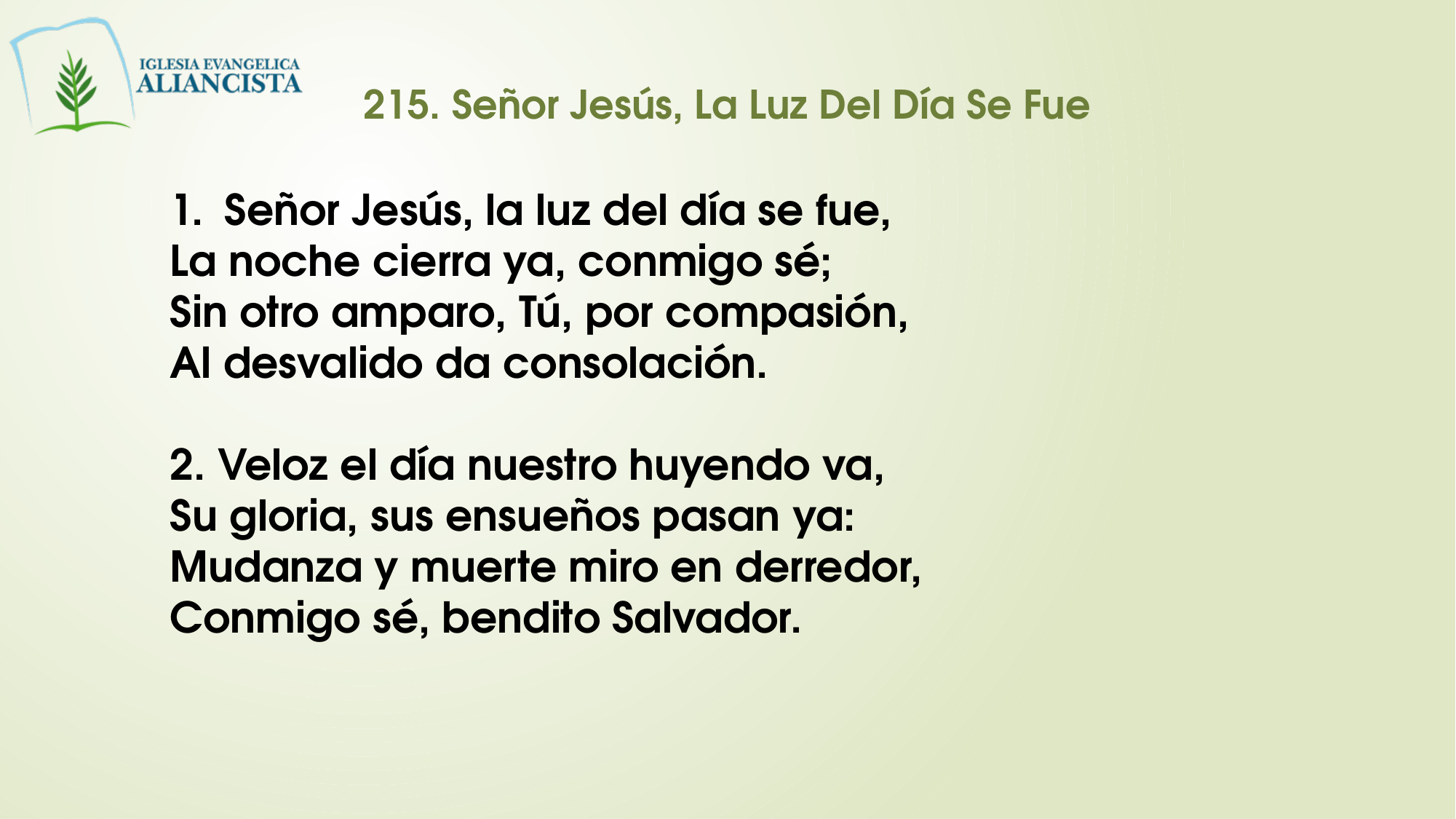

215. Señor Jesús, La Luz Del Día Se Fue
Señor Jesús, la luz del día se fue,
La noche cierra ya, conmigo sé;
Sin otro amparo, Tú, por compasión,
Al desvalido da consolación.

2. Veloz el día nuestro huyendo va,
Su gloria, sus ensueños pasan ya:
Mudanza y muerte miro en derredor,
Conmigo sé, bendito Salvador.